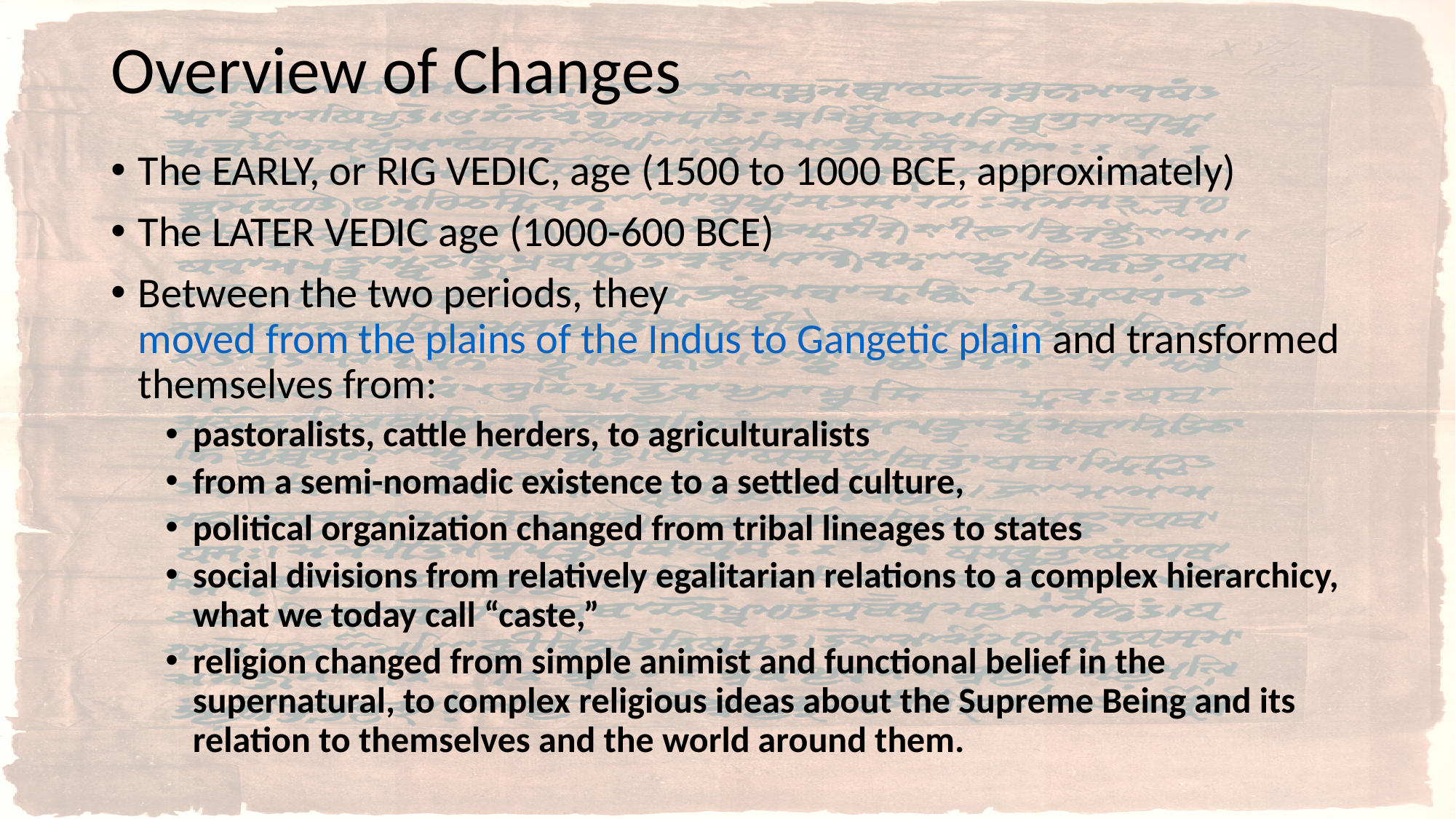

# Overview of Changes
The EARLY, or RIG VEDIC, age (1500 to 1000 BCE, approximately)
The LATER VEDIC age (1000-600 BCE)
Between the two periods, they moved from the plains of the Indus to Gangetic plain and transformed themselves from:
pastoralists, cattle herders, to agriculturalists
from a semi-nomadic existence to a settled culture,
political organization changed from tribal lineages to states
social divisions from relatively egalitarian relations to a complex hierarchicy, what we today call “caste,”
religion changed from simple animist and functional belief in the supernatural, to complex religious ideas about the Supreme Being and its relation to themselves and the world around them.